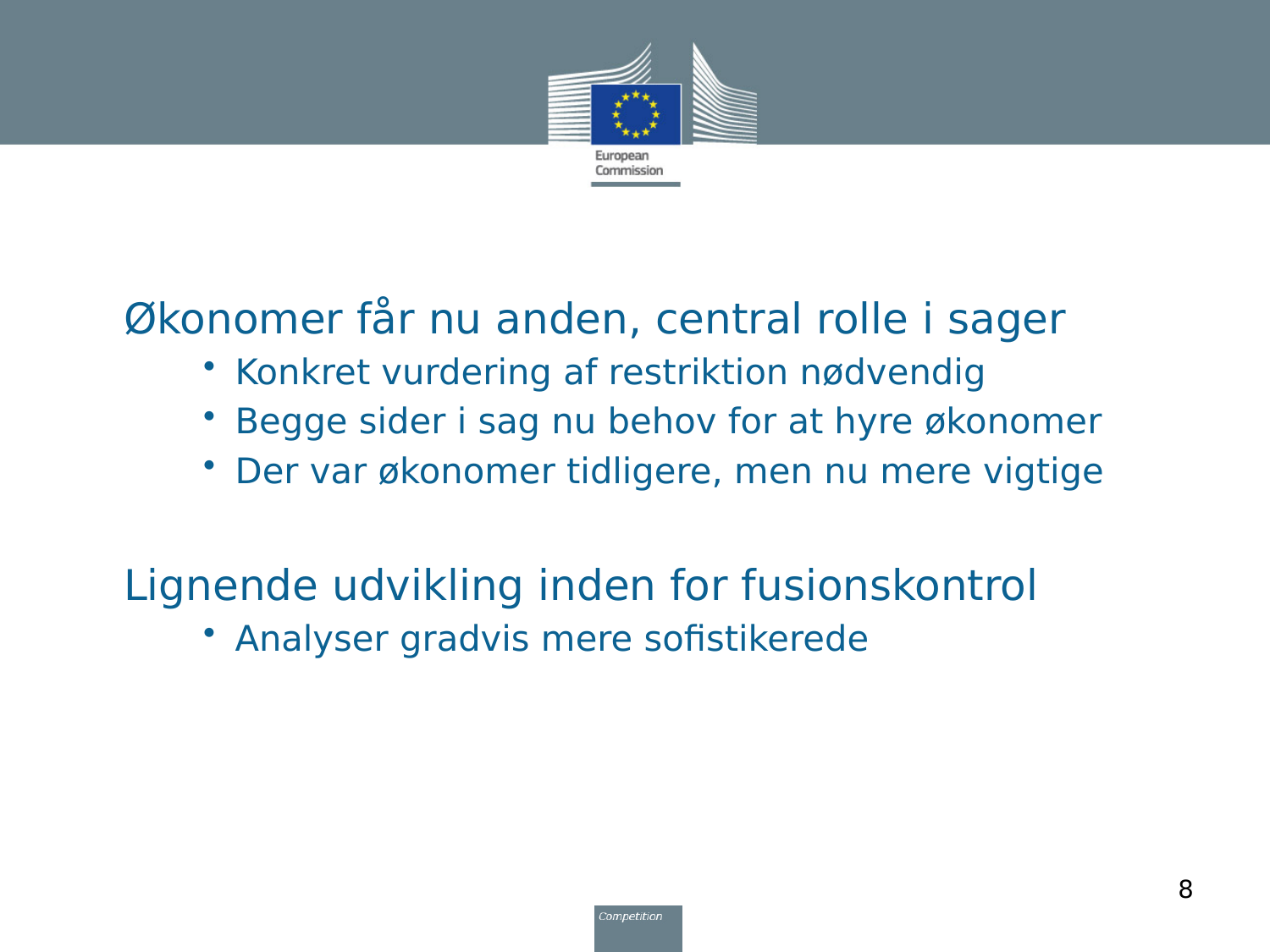

Økonomer får nu anden, central rolle i sager
Konkret vurdering af restriktion nødvendig
Begge sider i sag nu behov for at hyre økonomer
Der var økonomer tidligere, men nu mere vigtige

Lignende udvikling inden for fusionskontrol
Analyser gradvis mere sofistikerede
8